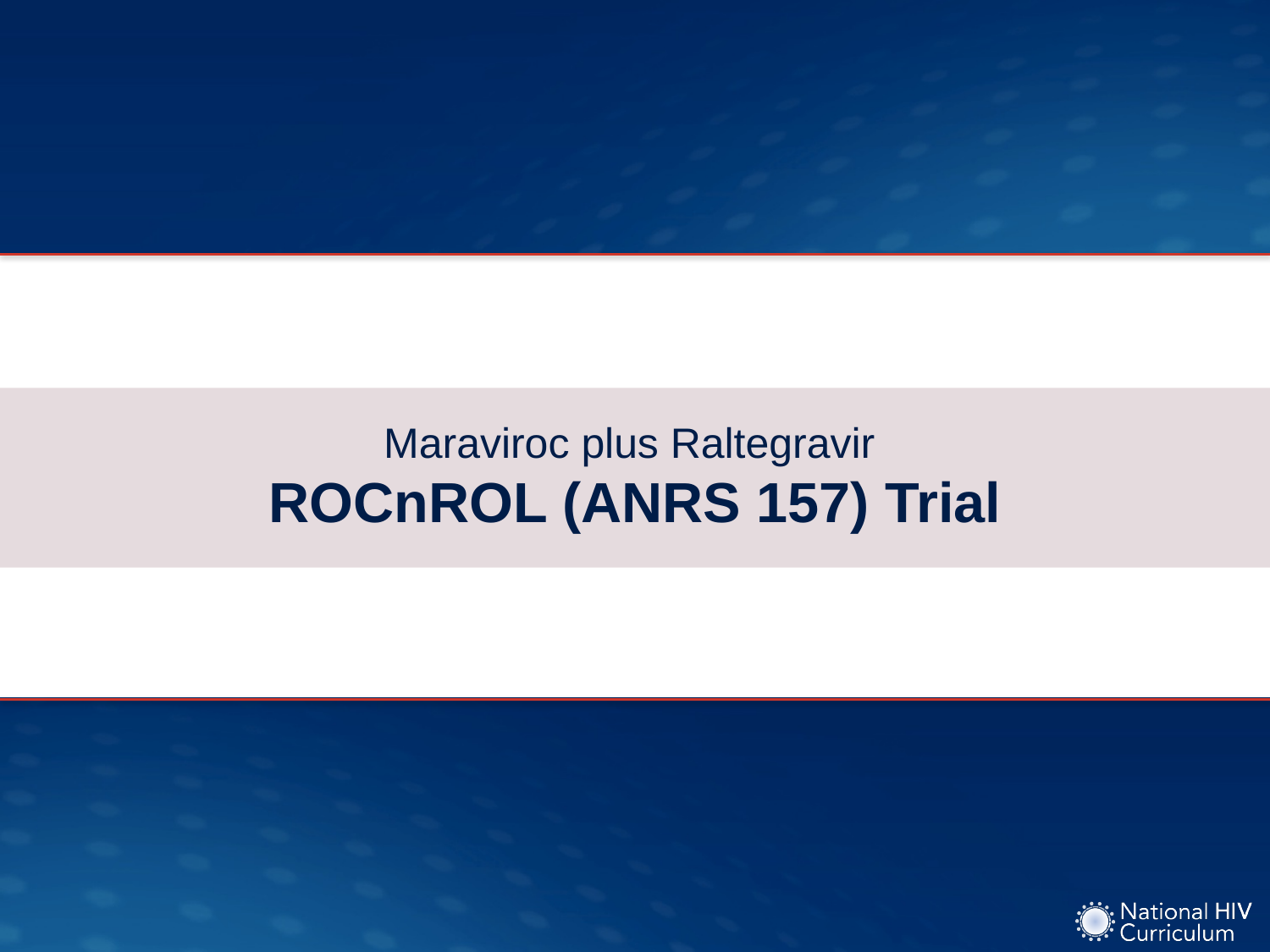

# Maraviroc plus Raltegravir ROCnROL (ANRS 157) Trial